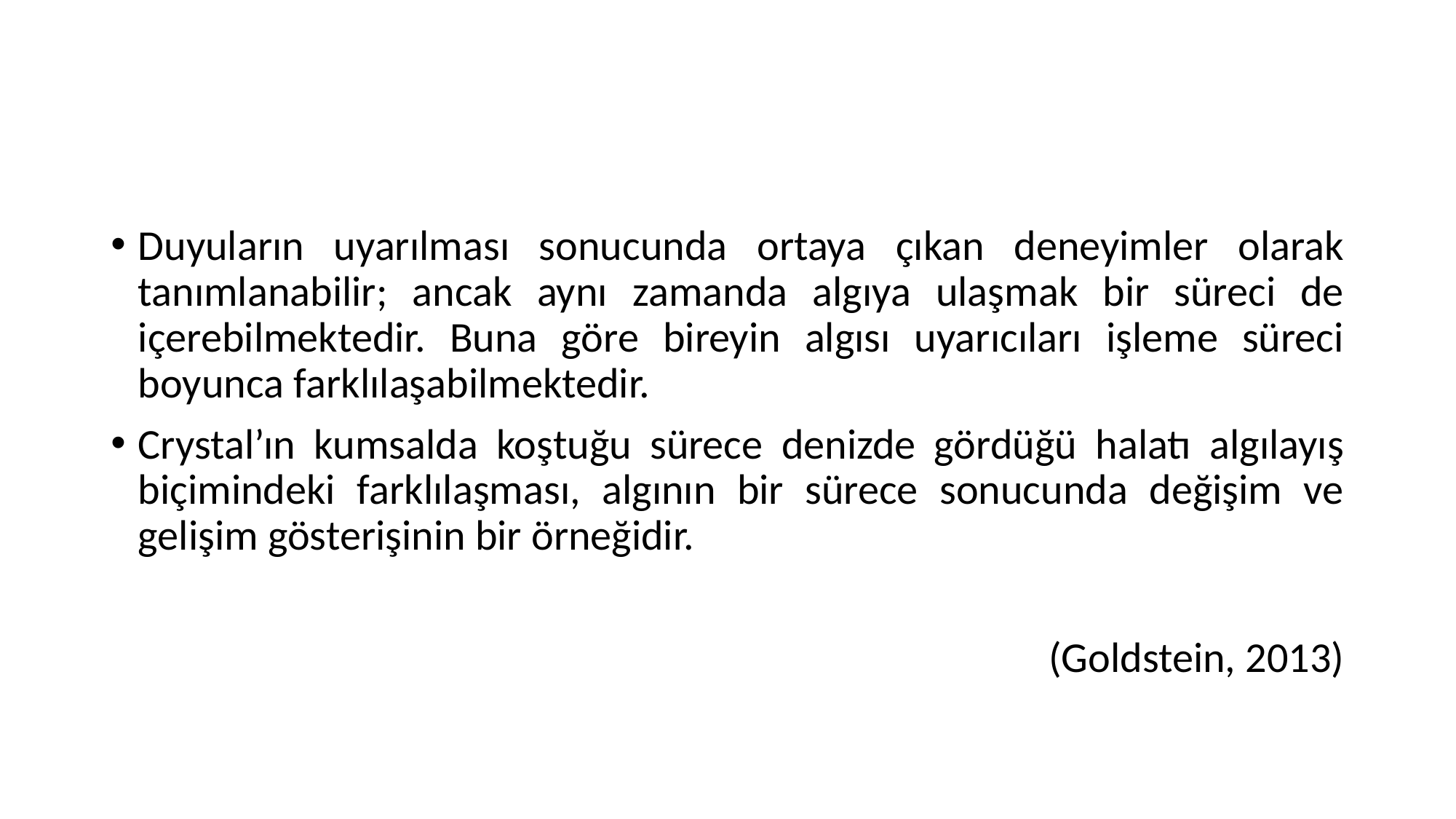

#
Duyuların uyarılması sonucunda ortaya çıkan deneyimler olarak tanımlanabilir; ancak aynı zamanda algıya ulaşmak bir süreci de içerebilmektedir. Buna göre bireyin algısı uyarıcıları işleme süreci boyunca farklılaşabilmektedir.
Crystal’ın kumsalda koştuğu sürece denizde gördüğü halatı algılayış biçimindeki farklılaşması, algının bir sürece sonucunda değişim ve gelişim gösterişinin bir örneğidir.

(Goldstein, 2013)